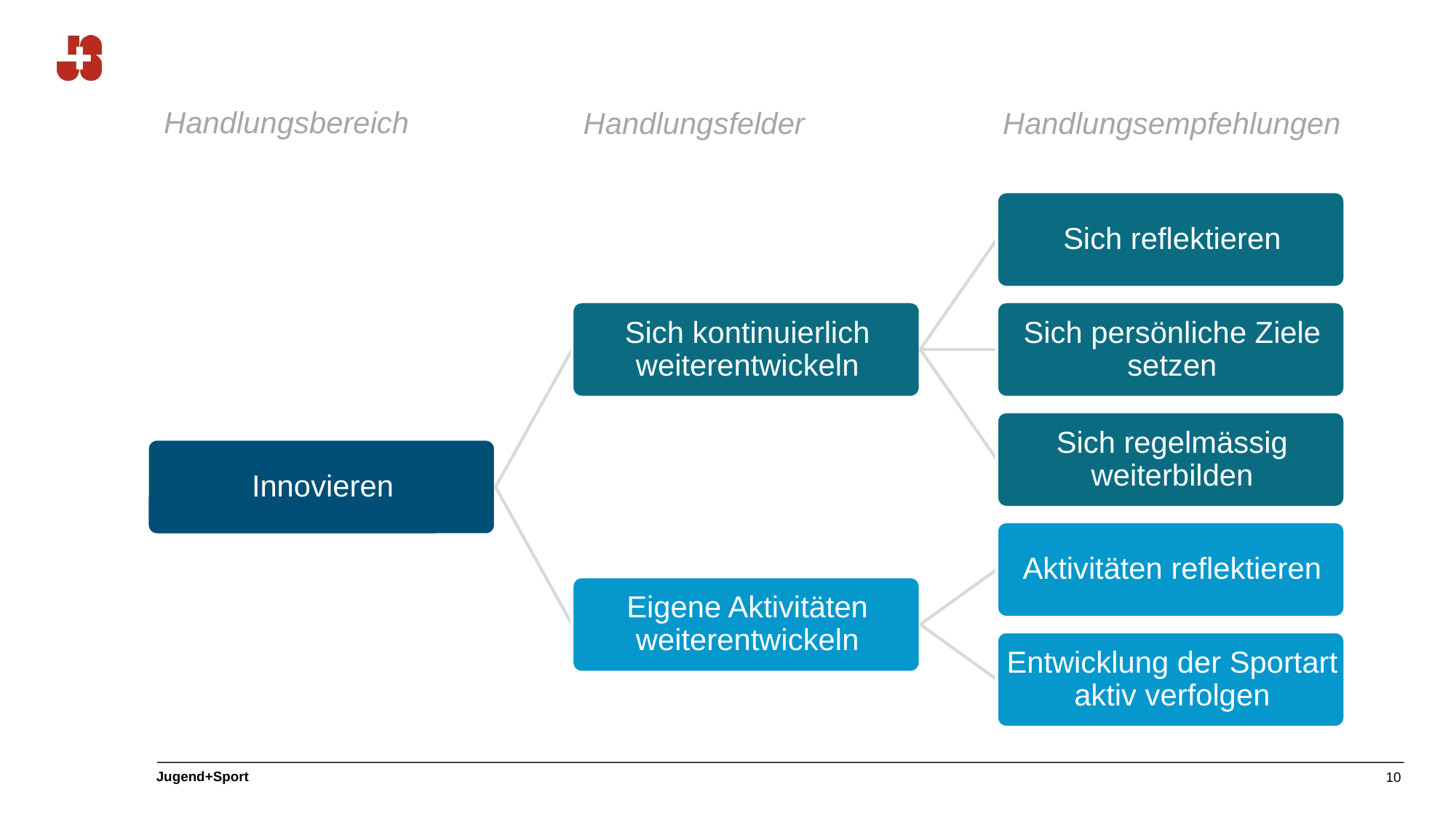

Handlungsbereich
Handlungsfelder
Handlungsempfehlungen
Innovieren

Sich kontinuierlich weiterentwickeln

Sich reflektieren

Sich persönliche Ziele setzen

Sich regelmässig weiterbilden

Eigene Aktivitäten weiterentwickeln

Aktivitäten reflektieren

Entwicklung der Sportart aktiv verfolgen